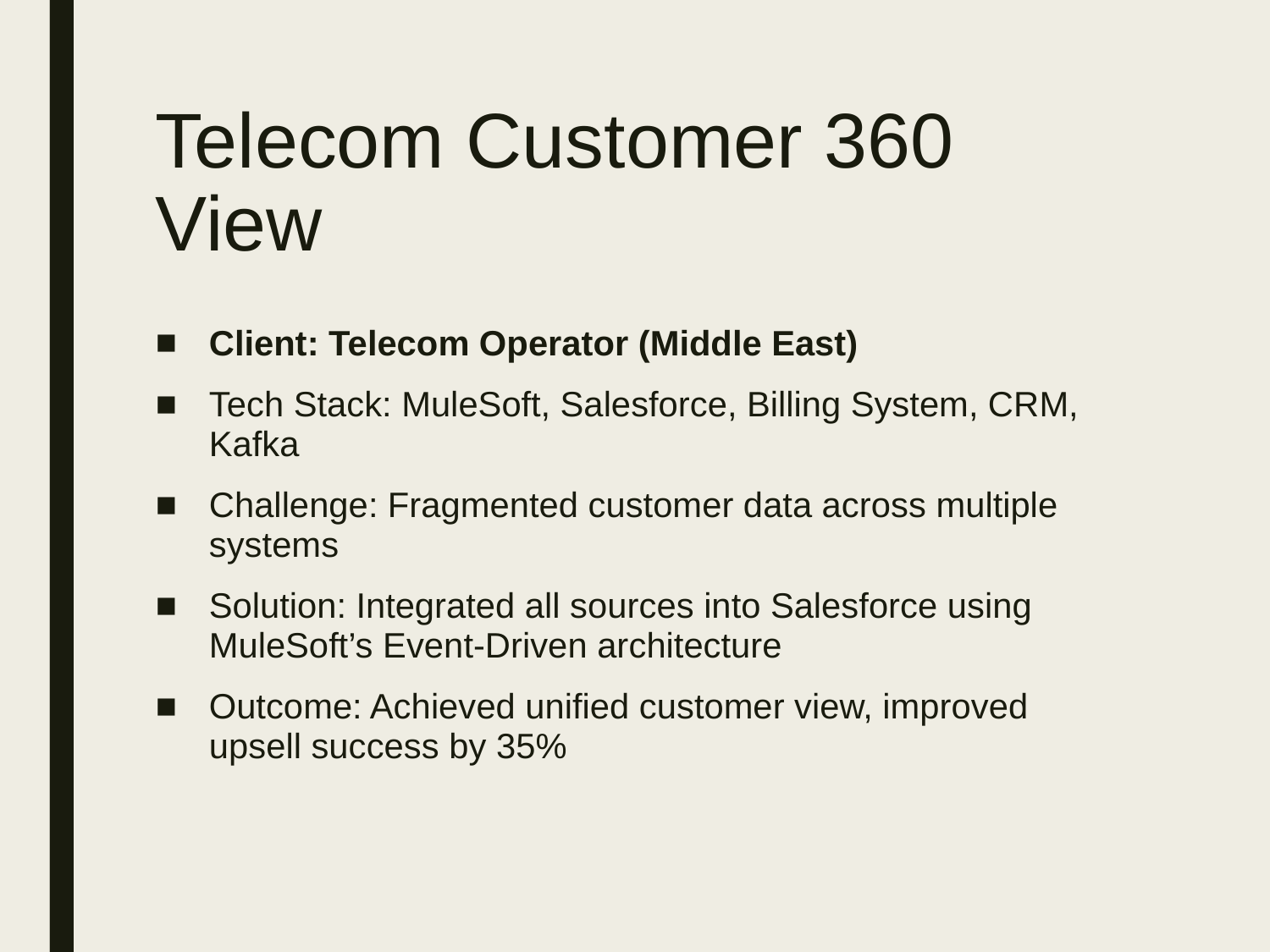

# Telecom Customer 360 View
Client: Telecom Operator (Middle East)
Tech Stack: MuleSoft, Salesforce, Billing System, CRM, Kafka
Challenge: Fragmented customer data across multiple systems
Solution: Integrated all sources into Salesforce using MuleSoft’s Event-Driven architecture
Outcome: Achieved unified customer view, improved upsell success by 35%